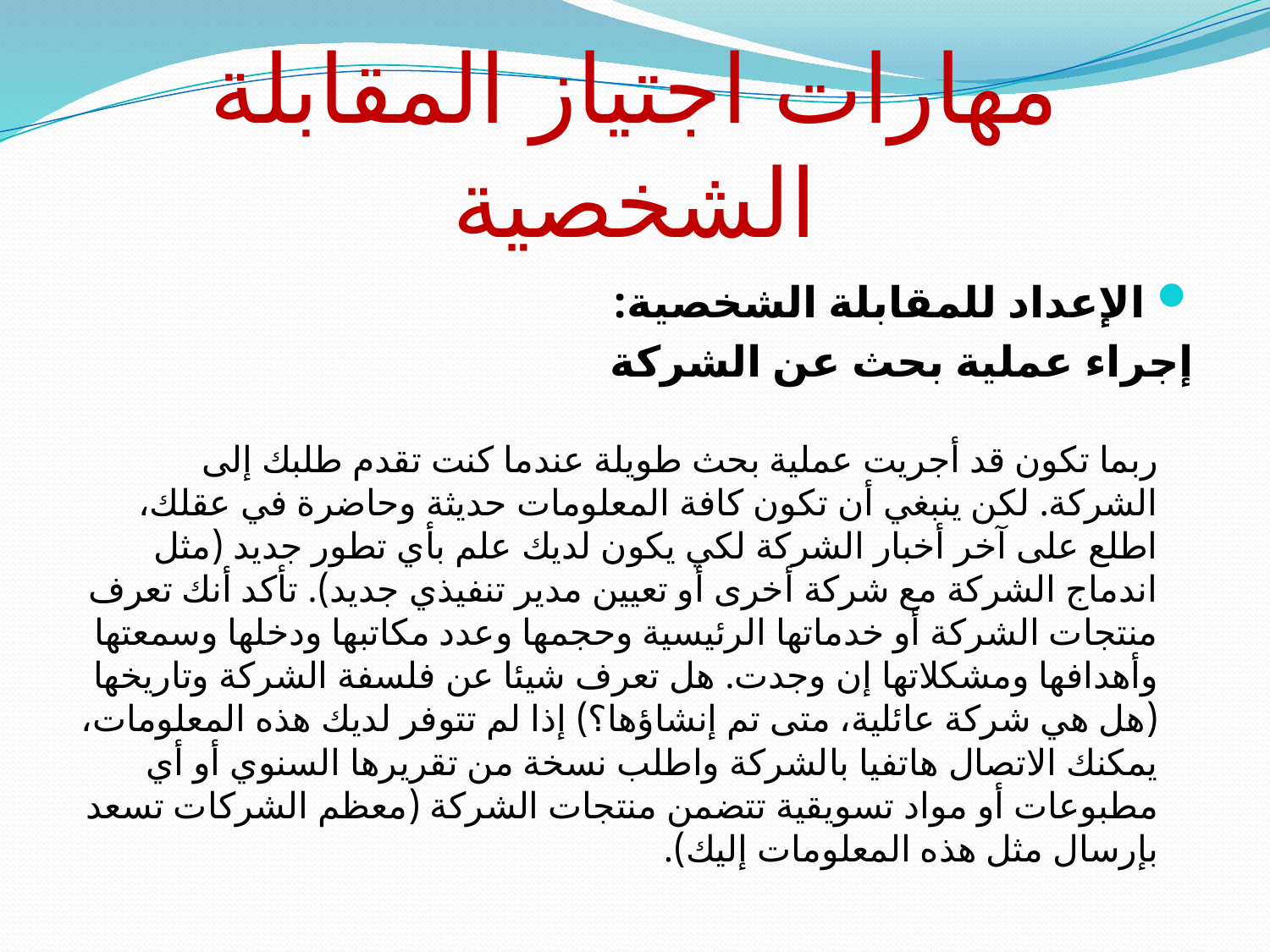

# مهارات اجتياز المقابلة الشخصية
 الإعداد للمقابلة الشخصية:
إجراء عملية بحث عن الشركة
ربما تكون قد أجريت عملية بحث طويلة عندما كنت تقدم طلبك إلى الشركة. لكن ينبغي أن تكون كافة المعلومات حديثة وحاضرة في عقلك، اطلع على آخر أخبار الشركة لكي يكون لديك علم بأي تطور جديد (مثل اندماج الشركة مع شركة أخرى أو تعيين مدير تنفيذي جديد). تأكد أنك تعرف منتجات الشركة أو خدماتها الرئيسية وحجمها وعدد مكاتبها ودخلها وسمعتها وأهدافها ومشكلاتها إن وجدت. هل تعرف شيئا عن فلسفة الشركة وتاريخها (هل هي شركة عائلية، متى تم إنشاؤها؟) إذا لم تتوفر لديك هذه المعلومات، يمكنك الاتصال هاتفيا بالشركة واطلب نسخة من تقريرها السنوي أو أي مطبوعات أو مواد تسويقية تتضمن منتجات الشركة (معظم الشركات تسعد بإرسال مثل هذه المعلومات إليك).